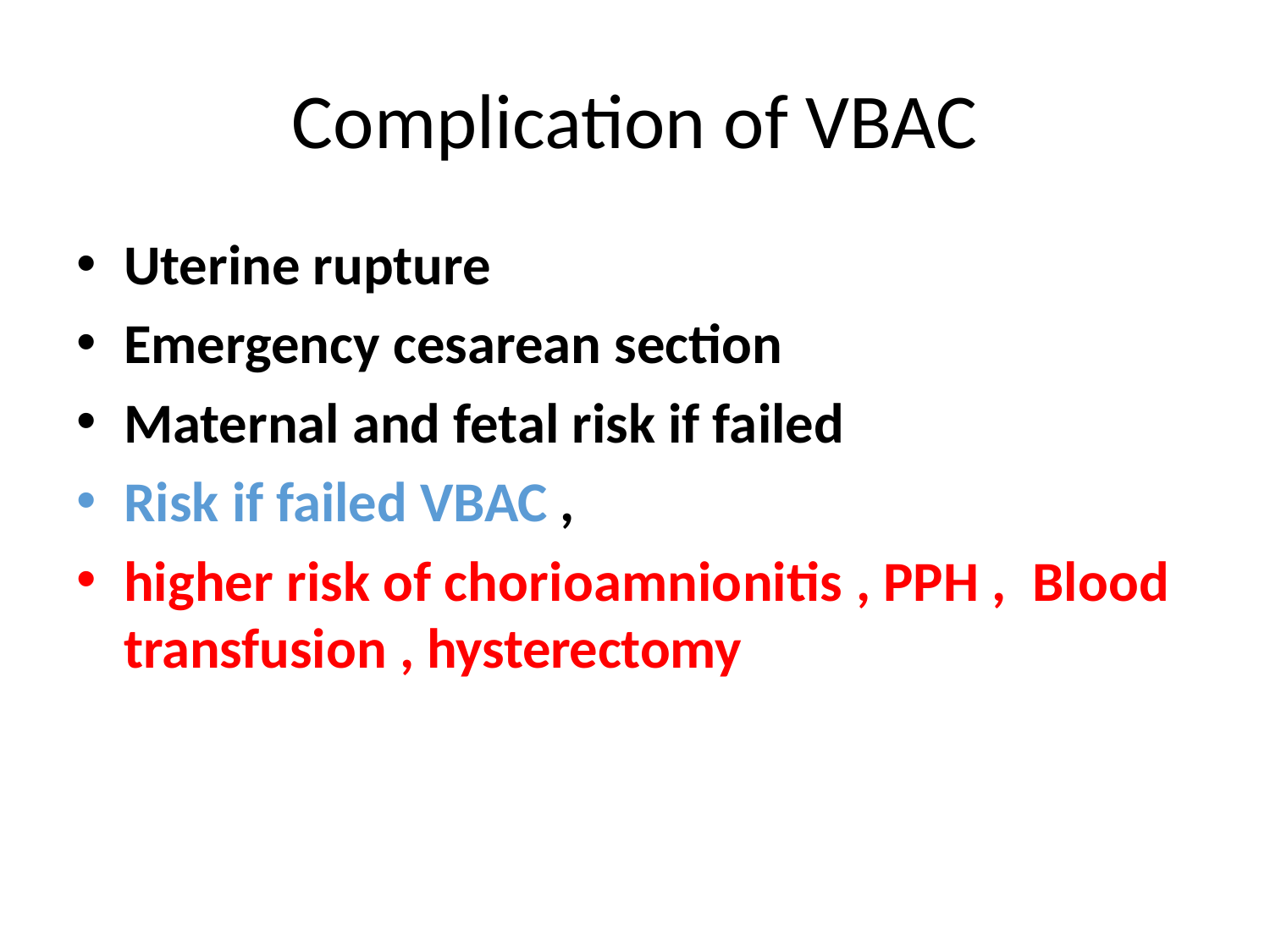

# Complication of VBAC
Uterine rupture
Emergency cesarean section
Maternal and fetal risk if failed
Risk if failed VBAC ,
higher risk of chorioamnionitis , PPH ,  Blood transfusion , hysterectomy